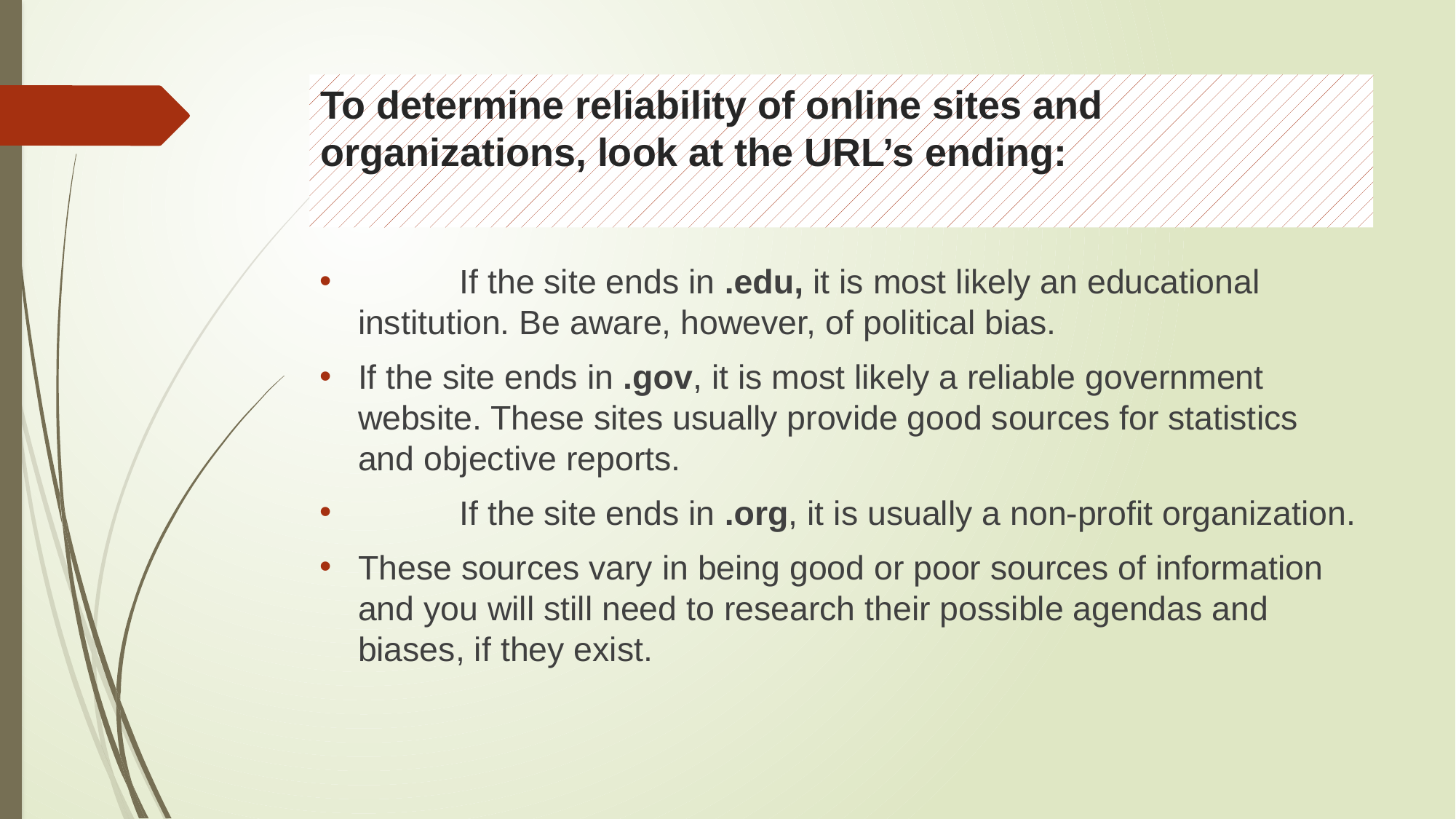

# To determine reliability of online sites and organizations, look at the URL’s ending:
	If the site ends in .edu, it is most likely an educational institution. Be aware, however, of political bias.
If the site ends in .gov, it is most likely a reliable government website. These sites usually provide good sources for statistics and objective reports.
	If the site ends in .org, it is usually a non-profit organization.
These sources vary in being good or poor sources of information and you will still need to research their possible agendas and biases, if they exist.